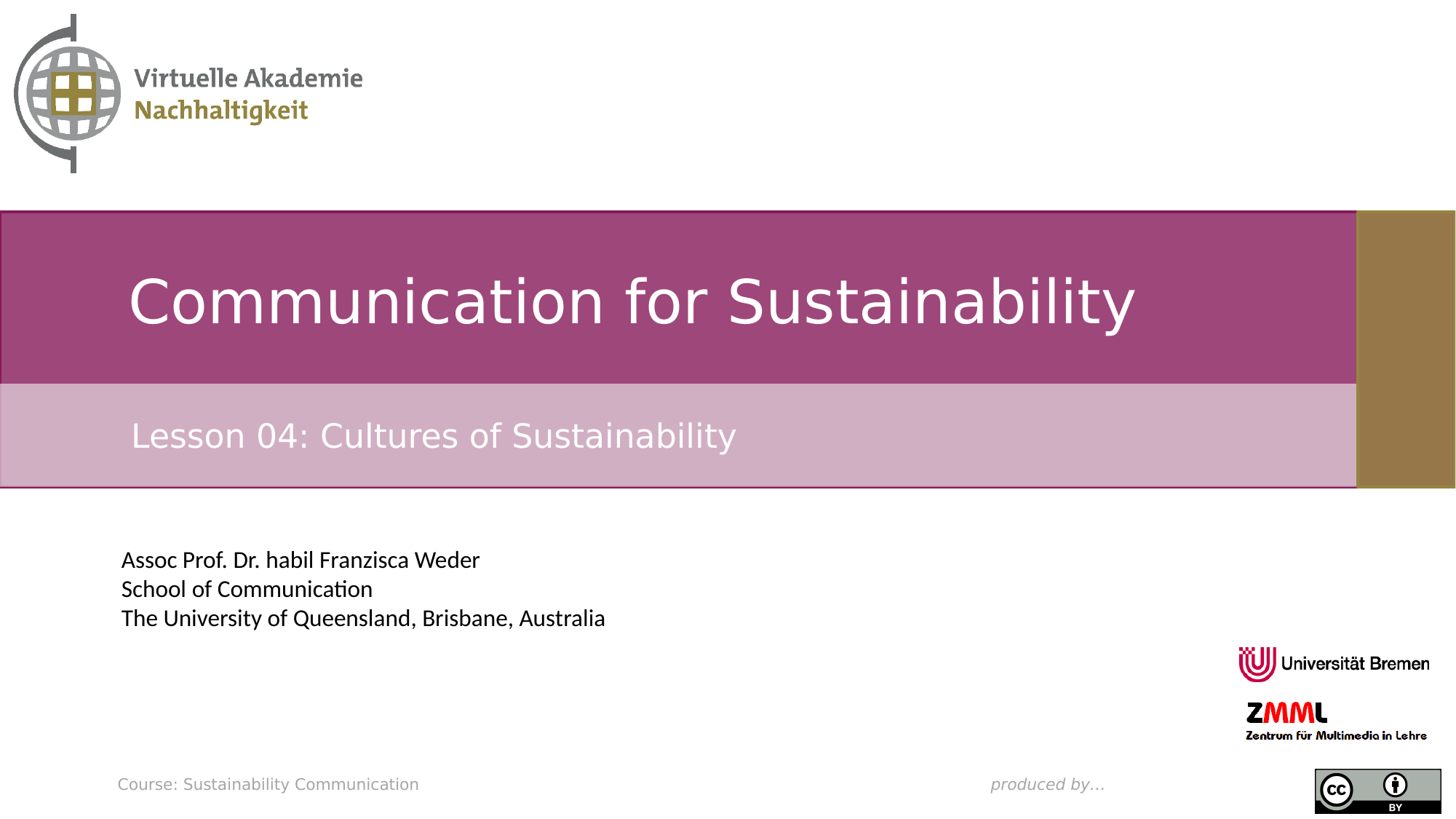

# Communication for Sustainability
Lesson 04: Cultures of Sustainability